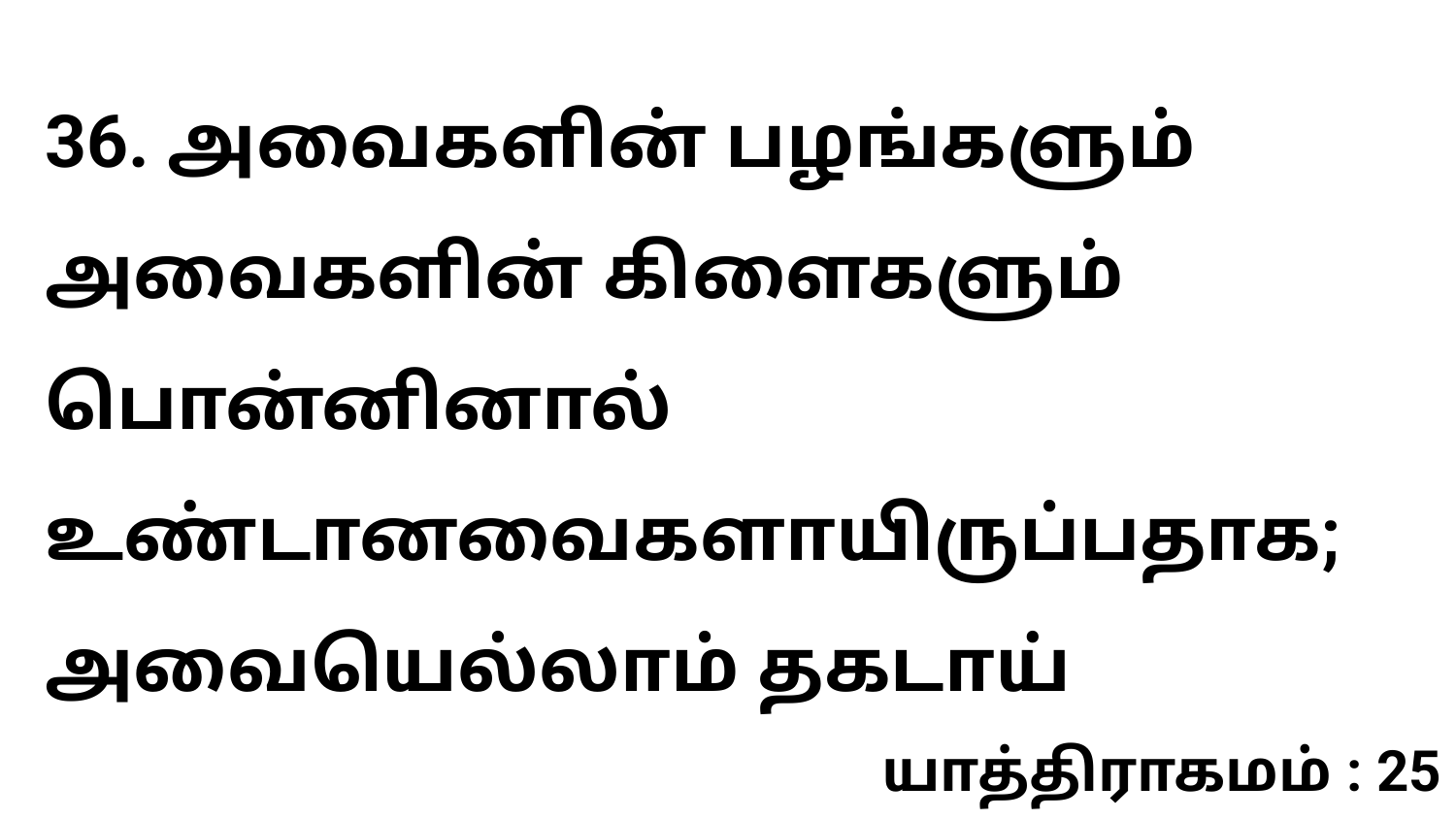

36. அவைகளின் பழங்களும் அவைகளின் கிளைகளும் பொன்னினால் உண்டானவைகளாயிருப்பதாக; அவையெல்லாம் தகடாய்
யாத்திராகமம் : 25